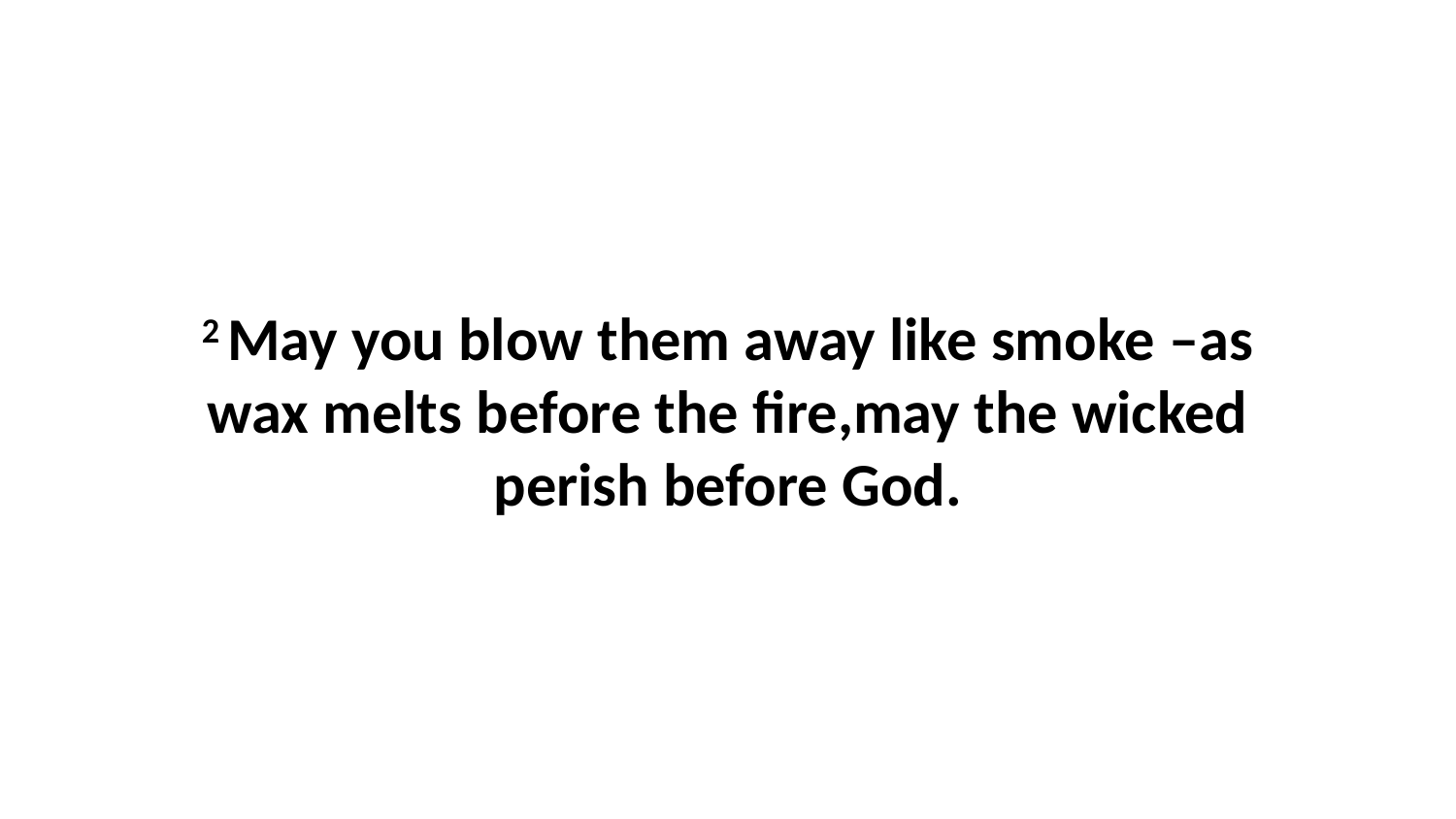

2 May you blow them away like smoke –as wax melts before the fire,may the wicked perish before God.